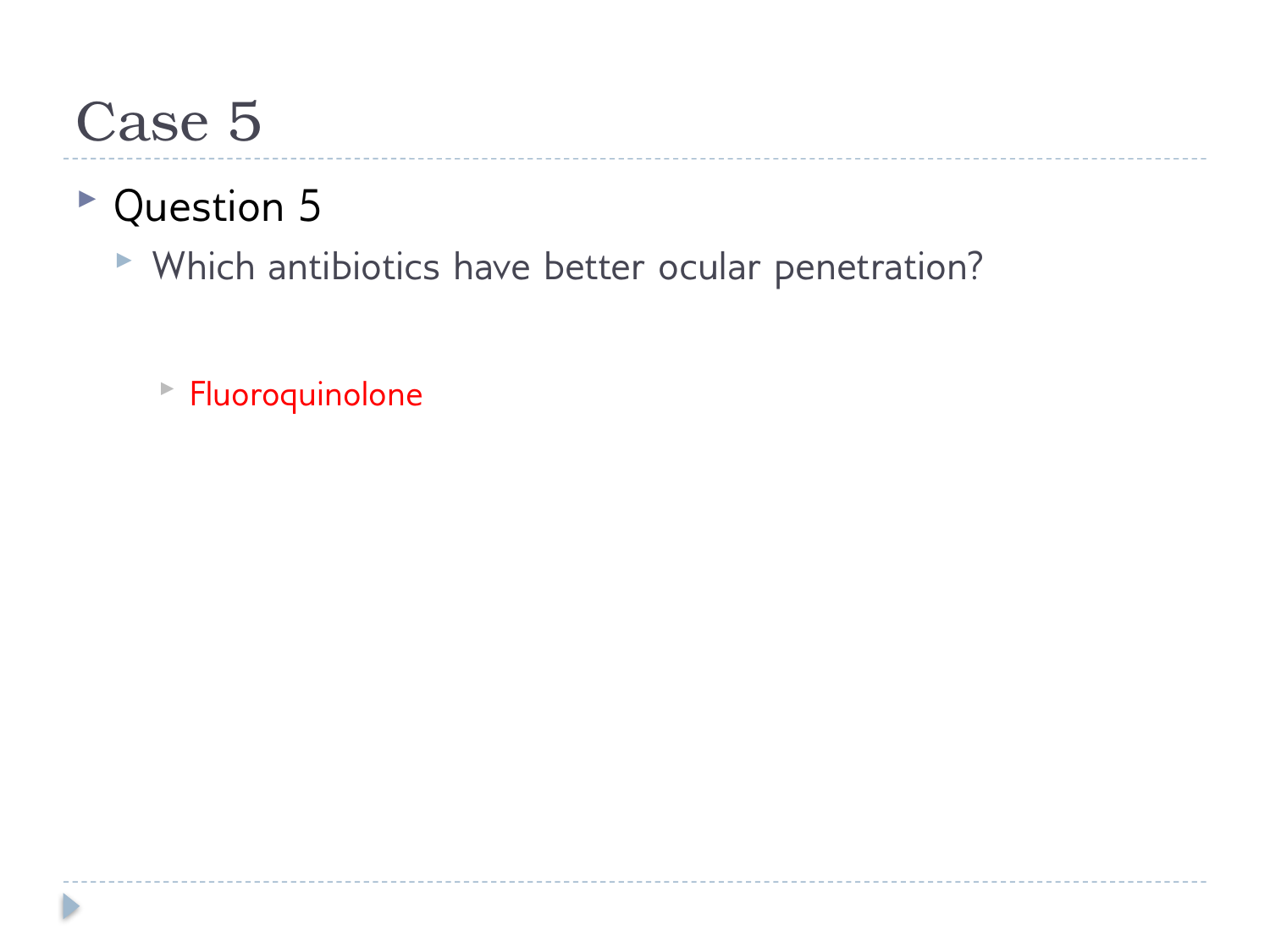

# Case 5
Question 5
Which antibiotics have better ocular penetration?

Fluoroquinolone